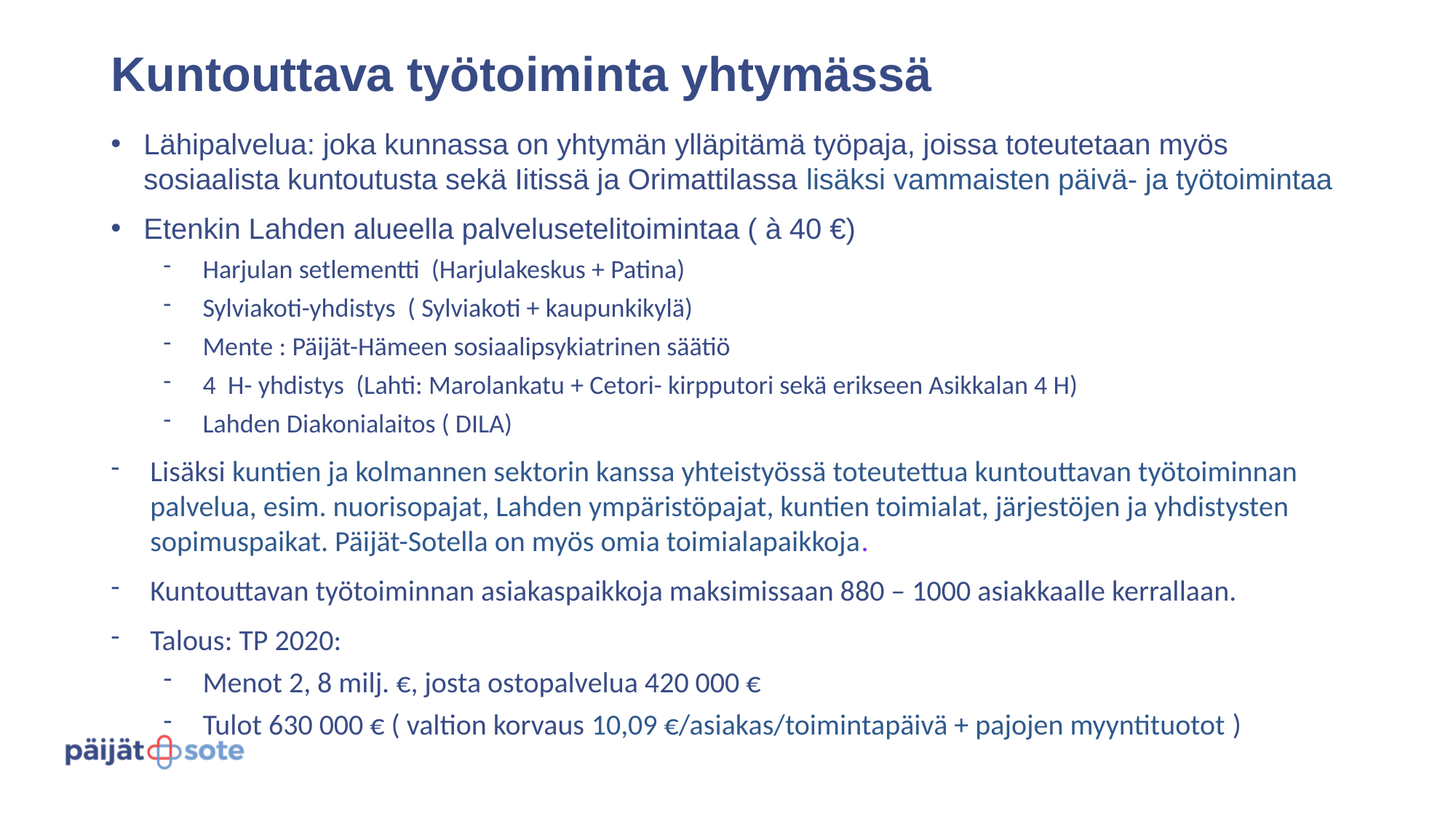

# Kuntouttava työtoiminta yhtymässä
Lähipalvelua: joka kunnassa on yhtymän ylläpitämä työpaja, joissa toteutetaan myös sosiaalista kuntoutusta sekä Iitissä ja Orimattilassa lisäksi vammaisten päivä- ja työtoimintaa
Etenkin Lahden alueella palvelusetelitoimintaa ( à 40 €)
Harjulan setlementti  (Harjulakeskus + Patina)
Sylviakoti-yhdistys  ( Sylviakoti + kaupunkikylä)
Mente : Päijät-Hämeen sosiaalipsykiatrinen säätiö
4  H- yhdistys  (Lahti: Marolankatu + Cetori- kirpputori sekä erikseen Asikkalan 4 H)
Lahden Diakonialaitos ( DILA)
Lisäksi kuntien ja kolmannen sektorin kanssa yhteistyössä toteutettua kuntouttavan työtoiminnan palvelua, esim. nuorisopajat, Lahden ympäristöpajat, kuntien toimialat, järjestöjen ja yhdistysten sopimuspaikat. Päijät-Sotella on myös omia toimialapaikkoja.
Kuntouttavan työtoiminnan asiakaspaikkoja maksimissaan 880 – 1000 asiakkaalle kerrallaan.
Talous: TP 2020:
Menot 2, 8 milj. €, josta ostopalvelua 420 000 €
Tulot 630 000 € ( valtion korvaus 10,09 €/asiakas/toimintapäivä + pajojen myyntituotot )